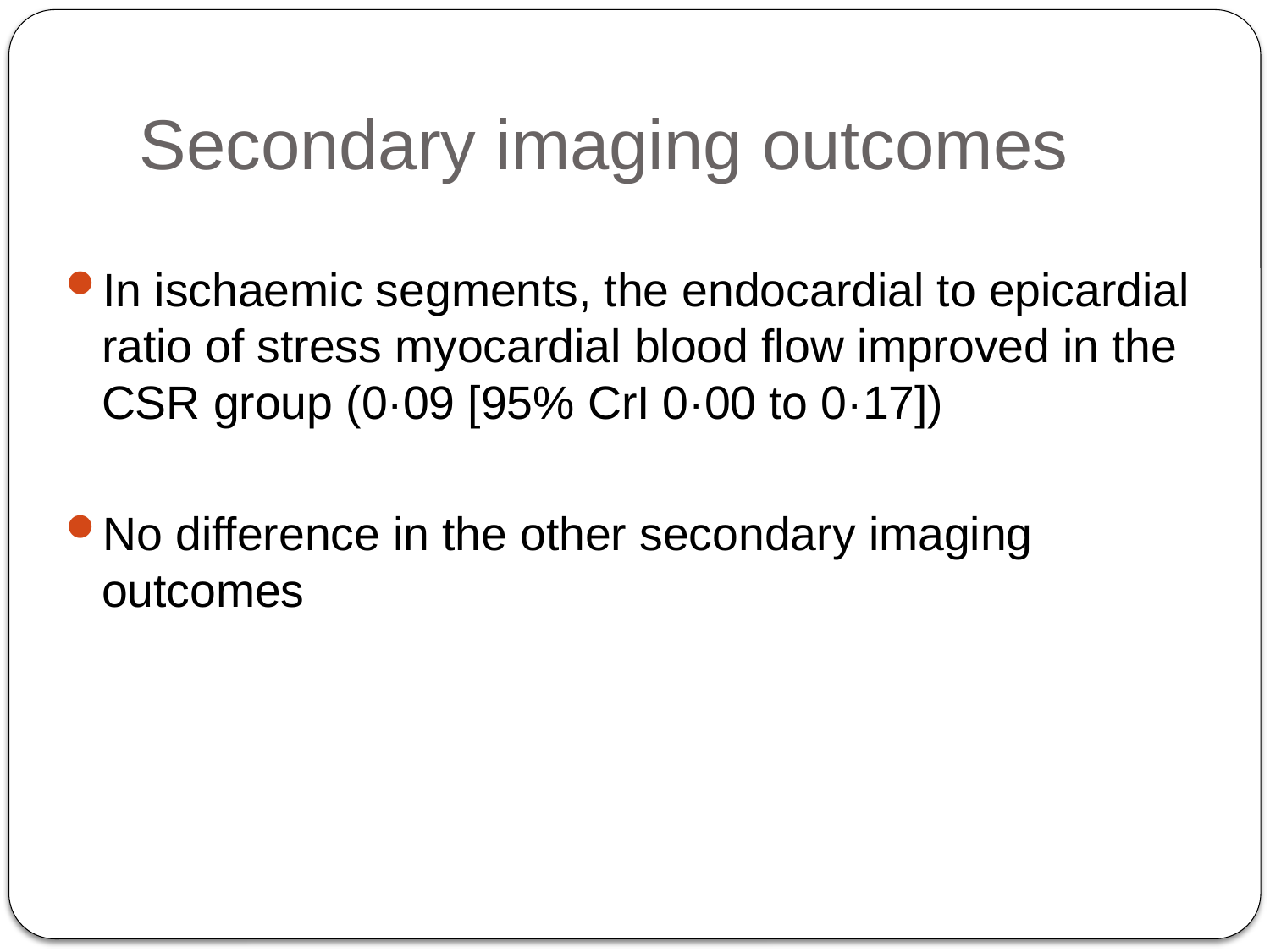

# Secondary imaging outcomes
In ischaemic segments, the endocardial to epicardial ratio of stress myocardial blood flow improved in the CSR group (0·09 [95% CrI 0·00 to 0·17])

No difference in the other secondary imaging outcomes